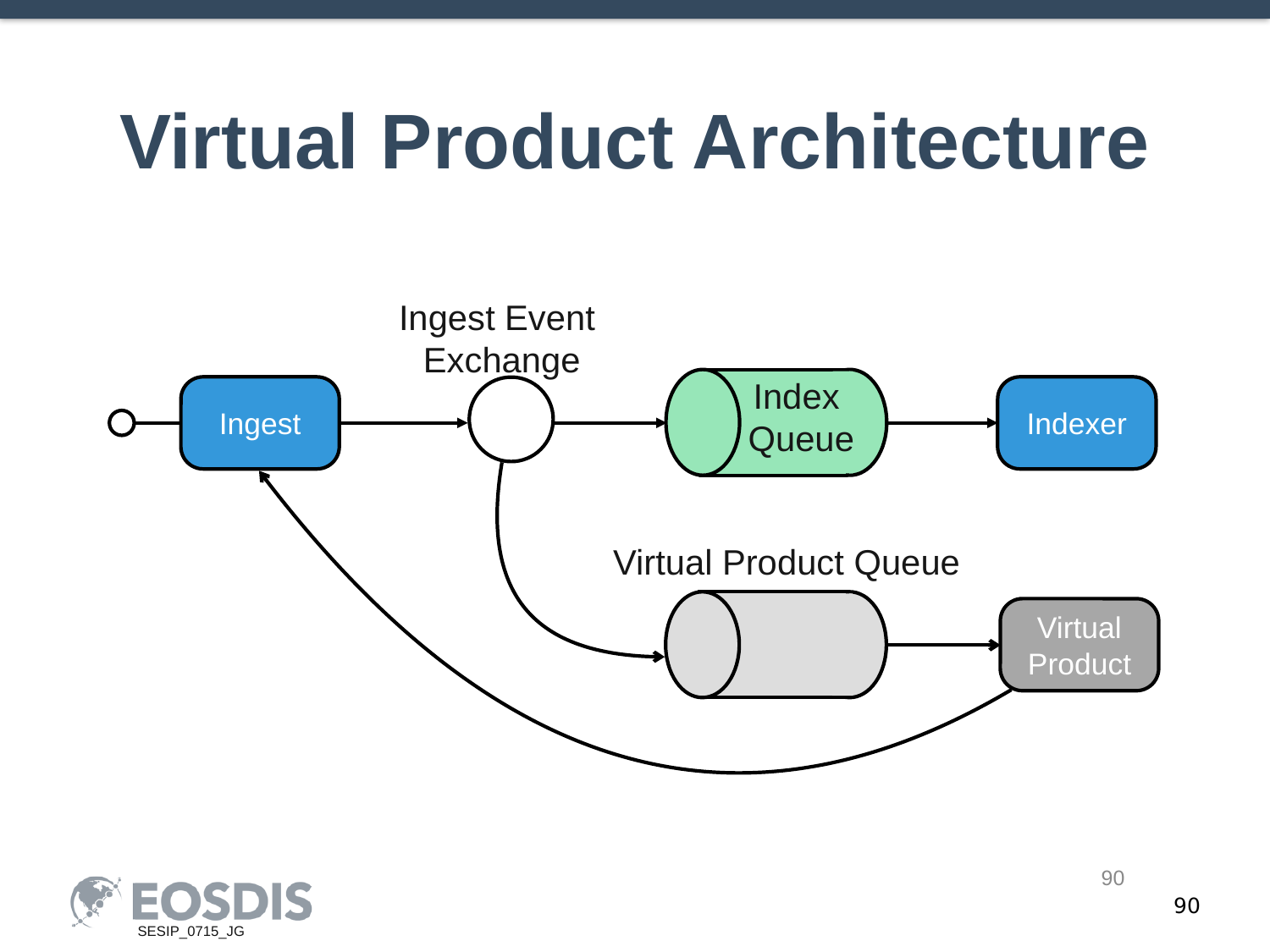

# Virtual Product Architecture
Ingest Event
Exchange

Index
Queue
Ingest

Indexer

Virtual Product Queue

Virtual Product

90
SESIP_0715_JG